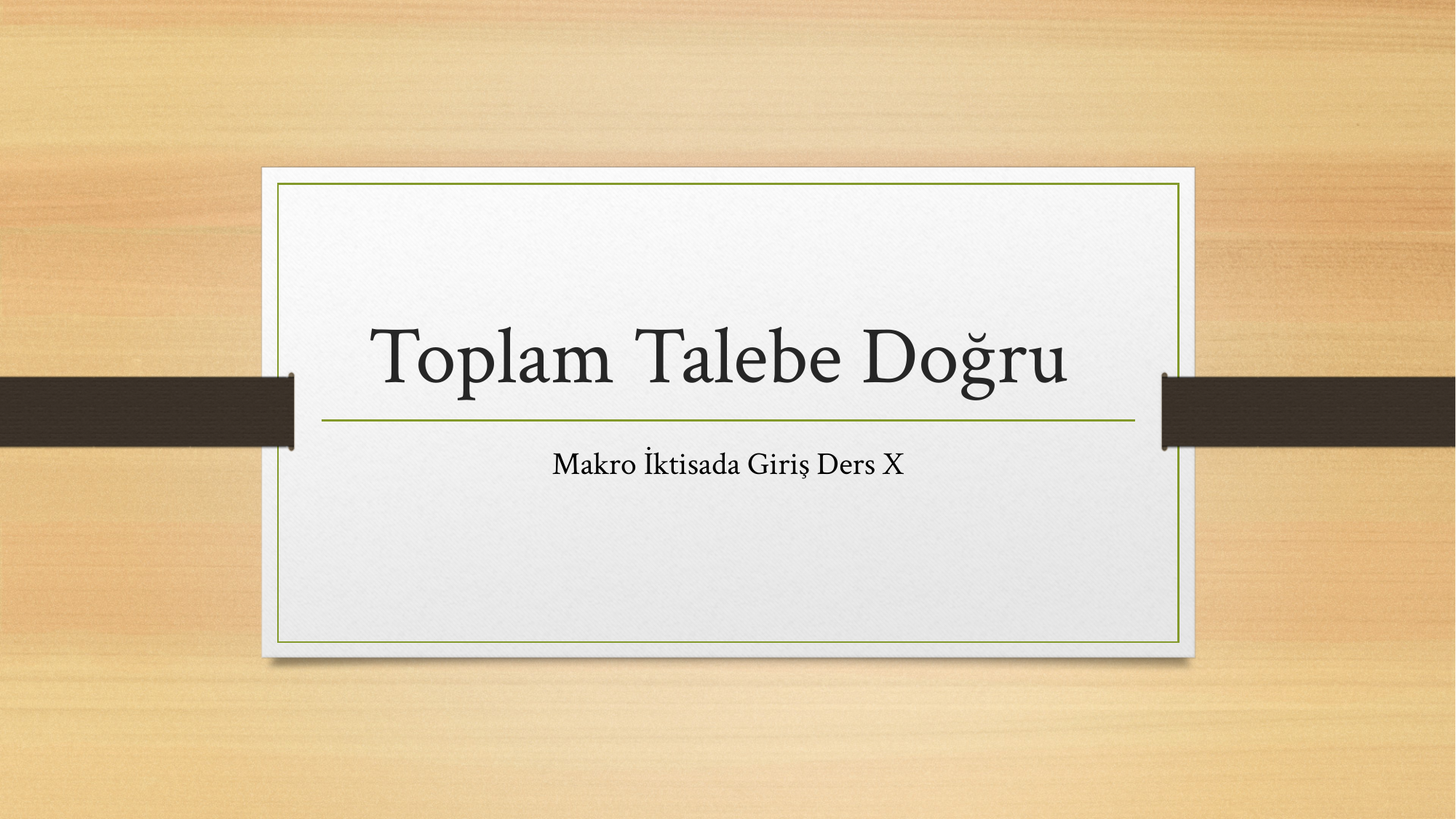

# Toplam Talebe Doğru
Makro İktisada Giriş Ders X